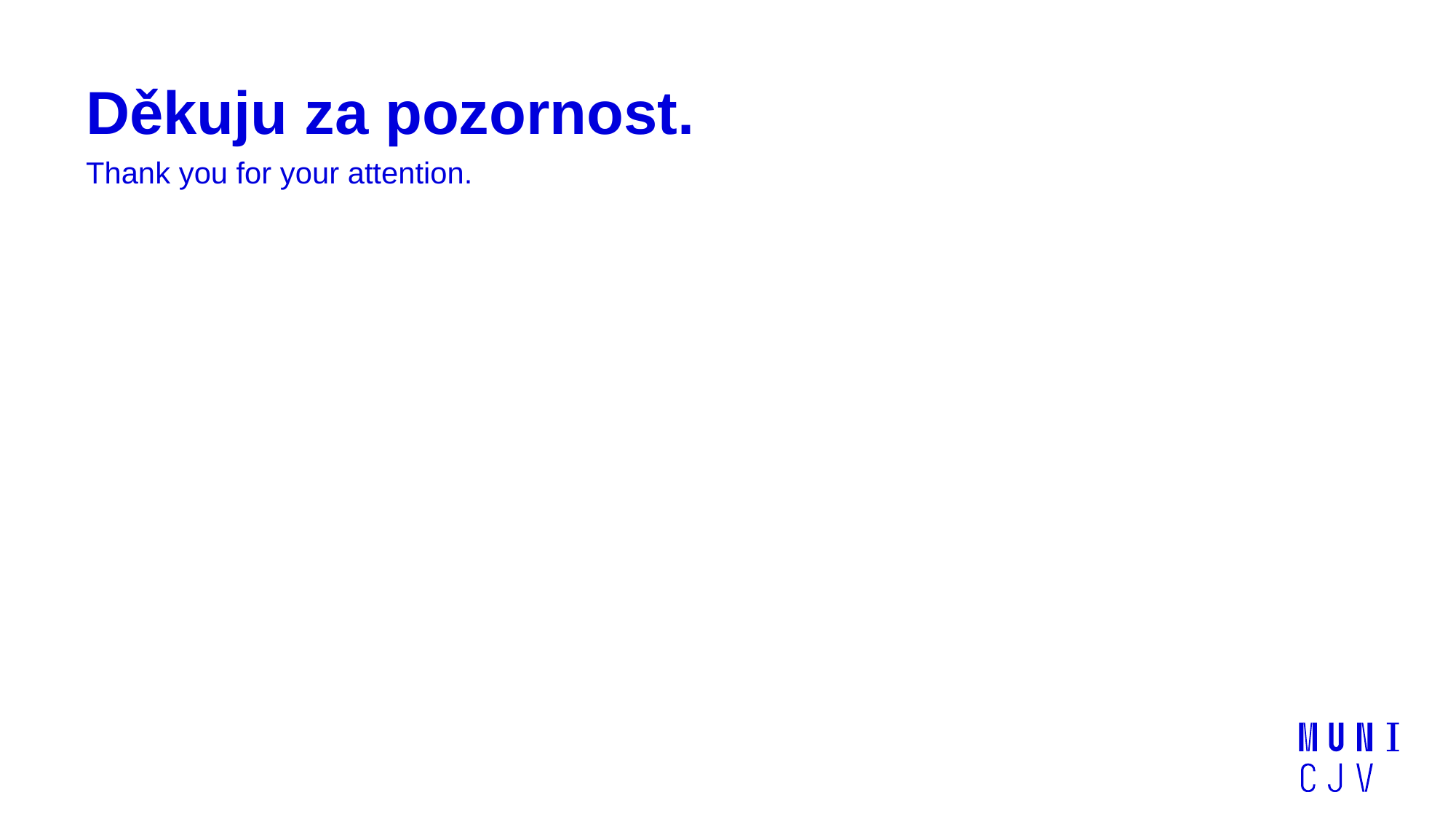

# Děkuju za pozornost.
Thank you for your attention.